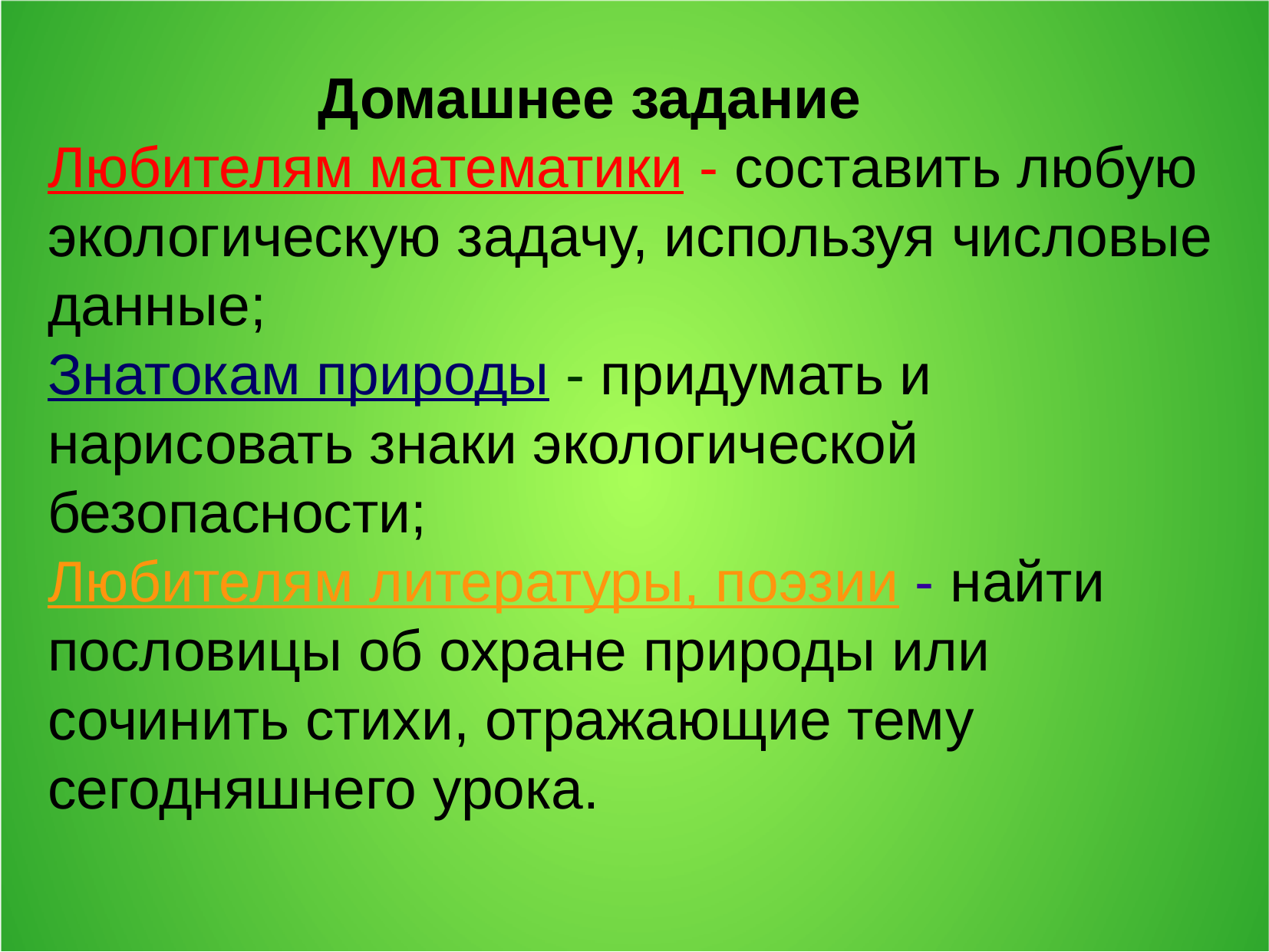

Домашнее задание
Любителям математики - составить любую экологическую задачу, используя числовые данные;
Знатокам природы - придумать и нарисовать знаки экологической безопасности;
Любителям литературы, поэзии - найти пословицы об охране природы или сочинить стихи, отражающие тему сегодняшнего урока.